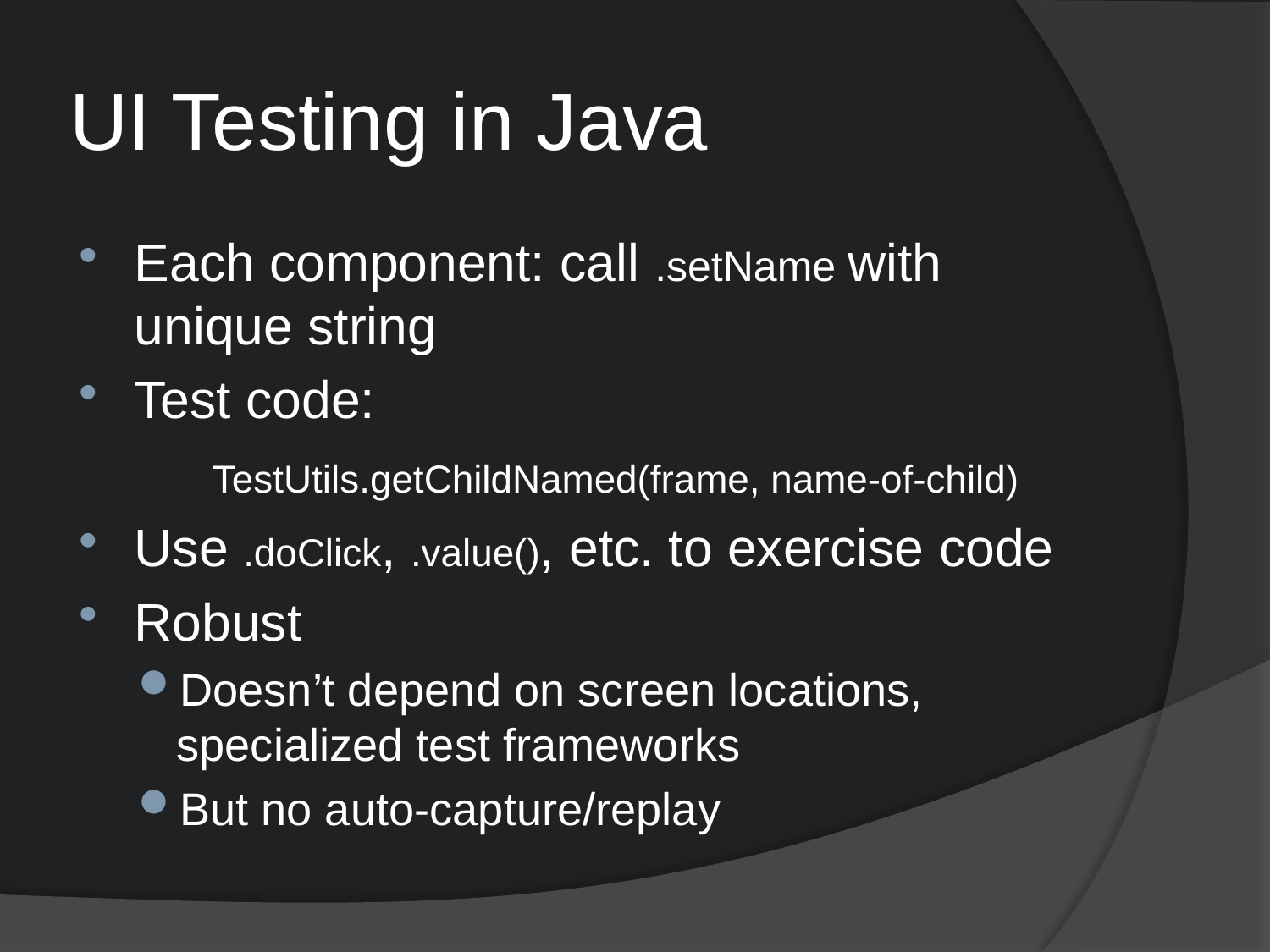

# UI Testing in Java
Each component: call .setName with unique string
Test code:
	TestUtils.getChildNamed(frame, name-of-child)
Use .doClick, .value(), etc. to exercise code
Robust
Doesn’t depend on screen locations, specialized test frameworks
But no auto-capture/replay